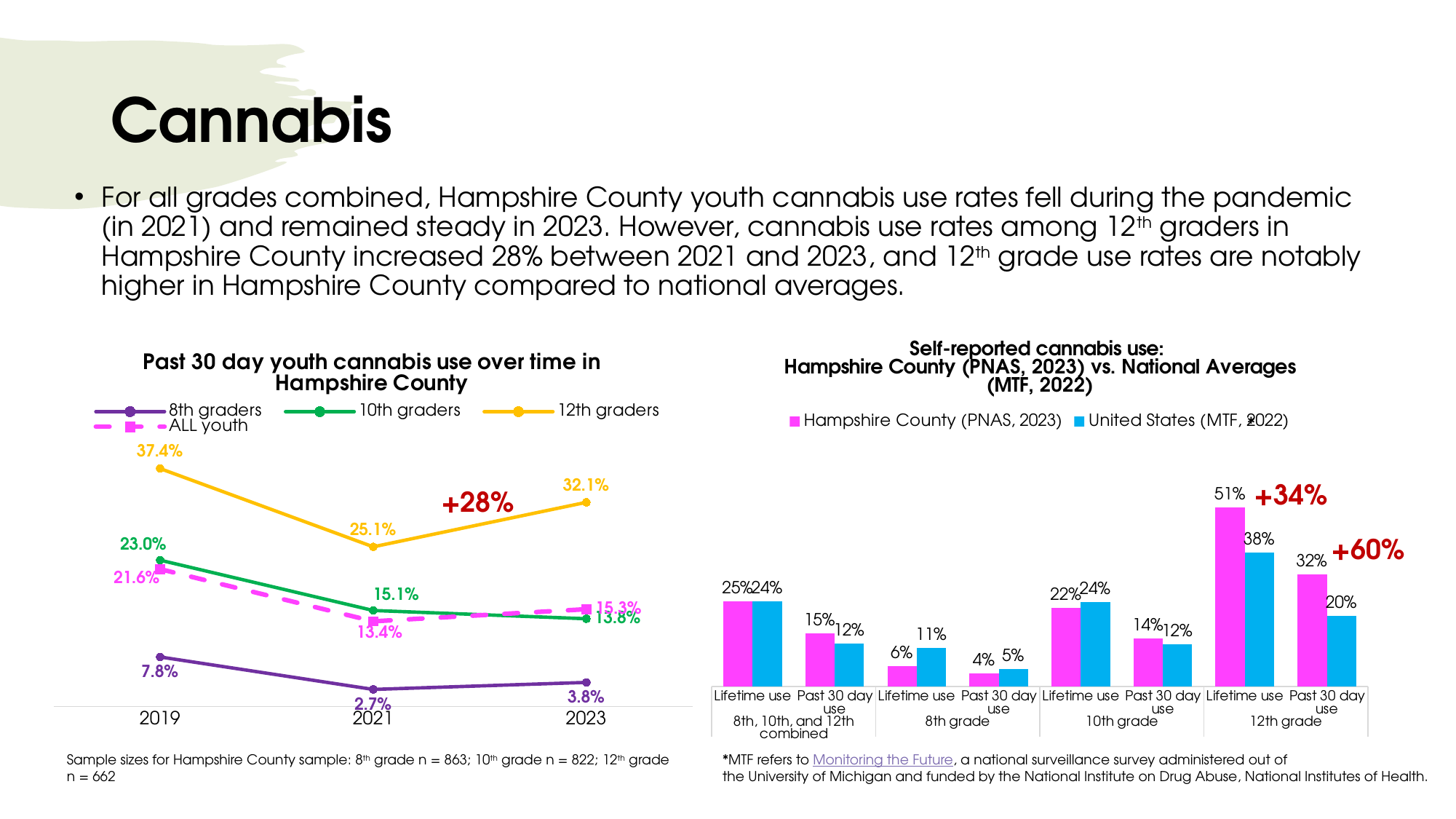

# Cannabis
For all grades combined, Hampshire County youth cannabis use rates fell during the pandemic (in 2021) and remained steady in 2023. However, cannabis use rates among 12th graders in Hampshire County increased 28% between 2021 and 2023, and 12th grade use rates are notably higher in Hampshire County compared to national averages.

### Chart: Self-reported cannabis use:
Hampshire County (PNAS, 2023) vs. National Averages (MTF, 2022)

| Category |  |  |
|---|---|---|
| Lifetime use | 0.245 | 0.244 |
| Past 30 day use | 0.153 | 0.123 |
| Lifetime use | 0.057511737089201875 | 0.11 |
| Past 30 day use | 0.038 | 0.05 |
| Lifetime use | 0.22481572481572487 | 0.242 |
| Past 30 day use | 0.138 | 0.121 |
| Lifetime use | 0.5136778115501519 | 0.383 |
| Past 30 day use | 0.321 | 0.202 |
*

### Chart: Past 30 day youth cannabis use over time in Hampshire County

| Category |  |  |  |  |
|---|---|---|---|---|
| 2019 | 0.078 | 0.23 | 0.374 | 0.216 |
| 2021 | 0.027 | 0.151 | 0.251 | 0.134 |
| 2023 | 0.038 | 0.138 | 0.321 | 0.153 |
+34%
+28%
+60%
Sample sizes for Hampshire County sample: 8th grade n = 863; 10th grade n = 822; 12th grade n = 662
*MTF refers to Monitoring the Future, a national surveillance survey administered out of
the University of Michigan and funded by the National Institute on Drug Abuse, National Institutes of Health.